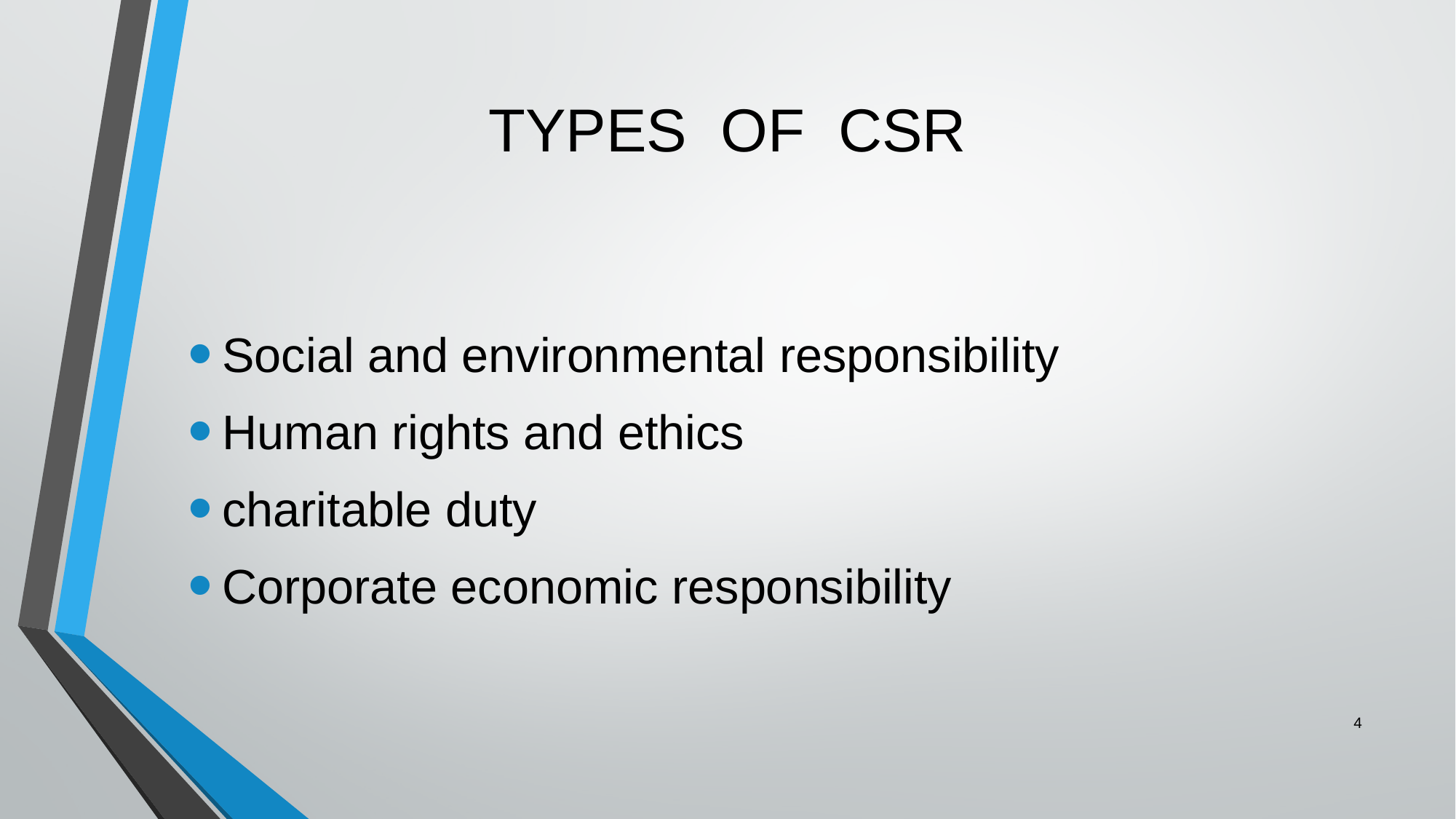

# TYPES  OF  CSR
Social and environmental responsibility
Human rights and ethics
charitable duty
Corporate economic responsibility

4